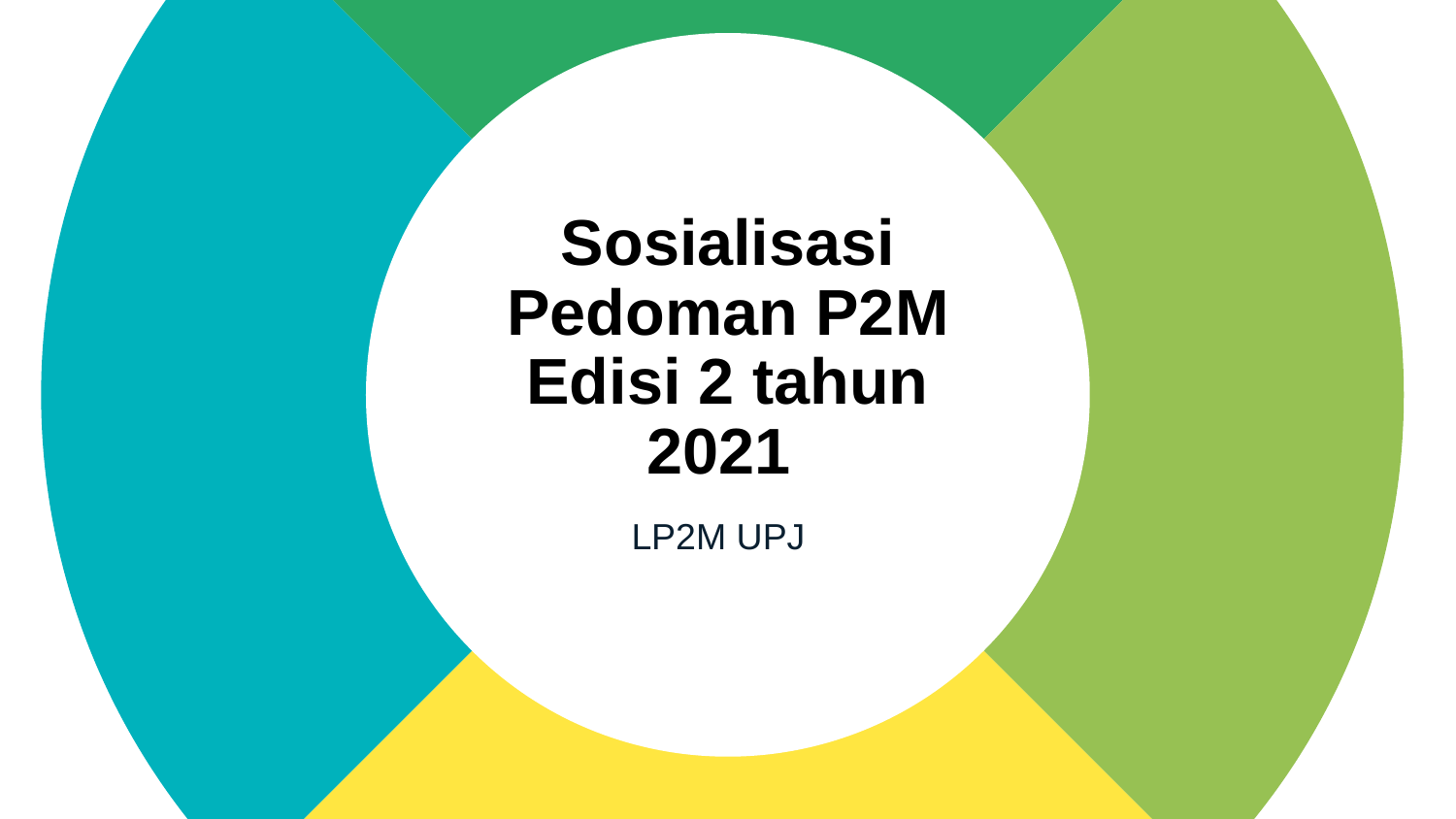

# Sosialisasi Pedoman P2M Edisi 2 tahun 2021
LP2M UPJ